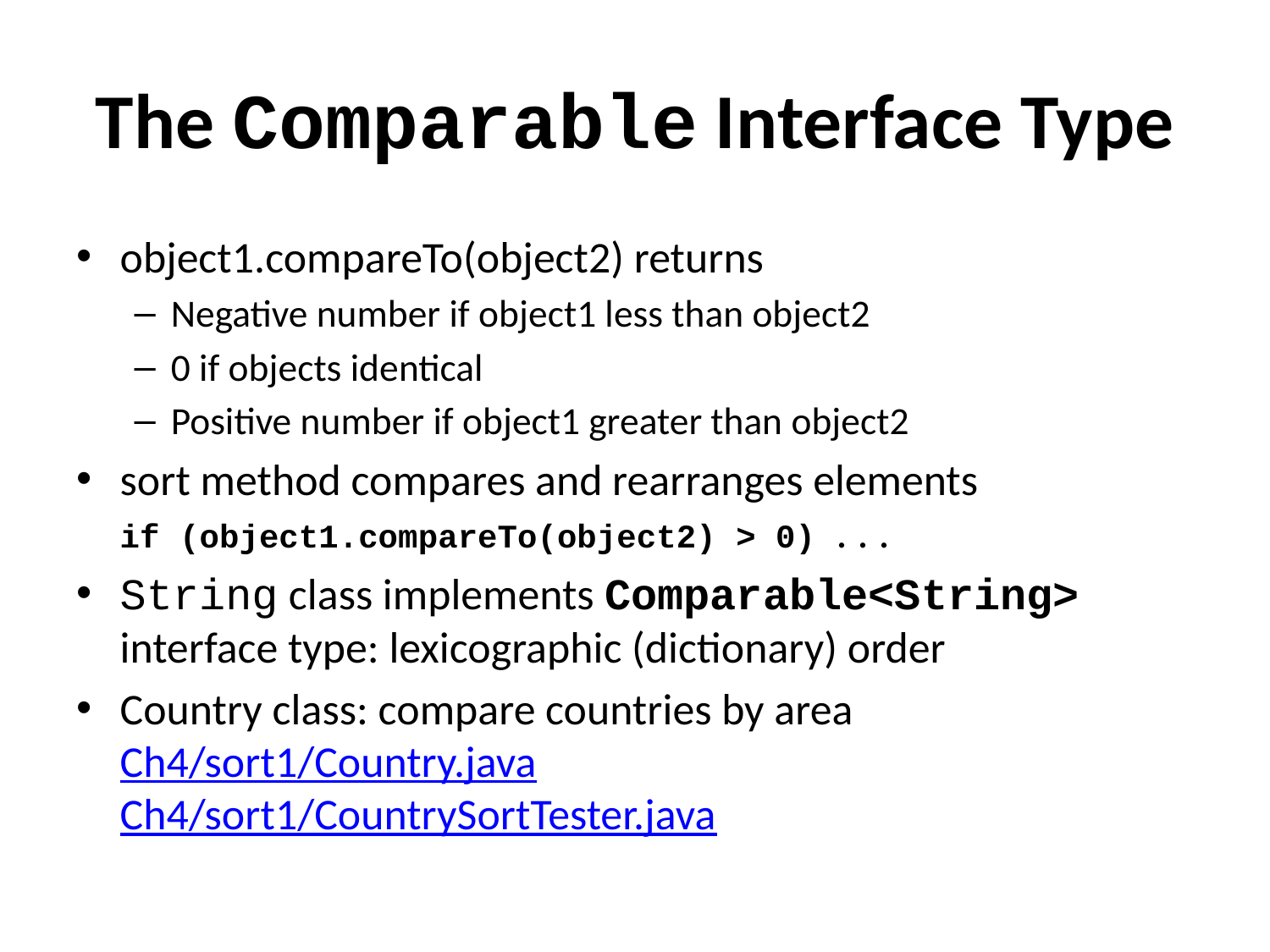

# The Comparable Interface Type
object1.compareTo(object2) returns
Negative number if object1 less than object2
0 if objects identical
Positive number if object1 greater than object2
sort method compares and rearranges elements
if (object1.compareTo(object2) > 0) . . .
String class implements Comparable<String> interface type: lexicographic (dictionary) order
Country class: compare countries by area
Ch4/sort1/Country.java
Ch4/sort1/CountrySortTester.java